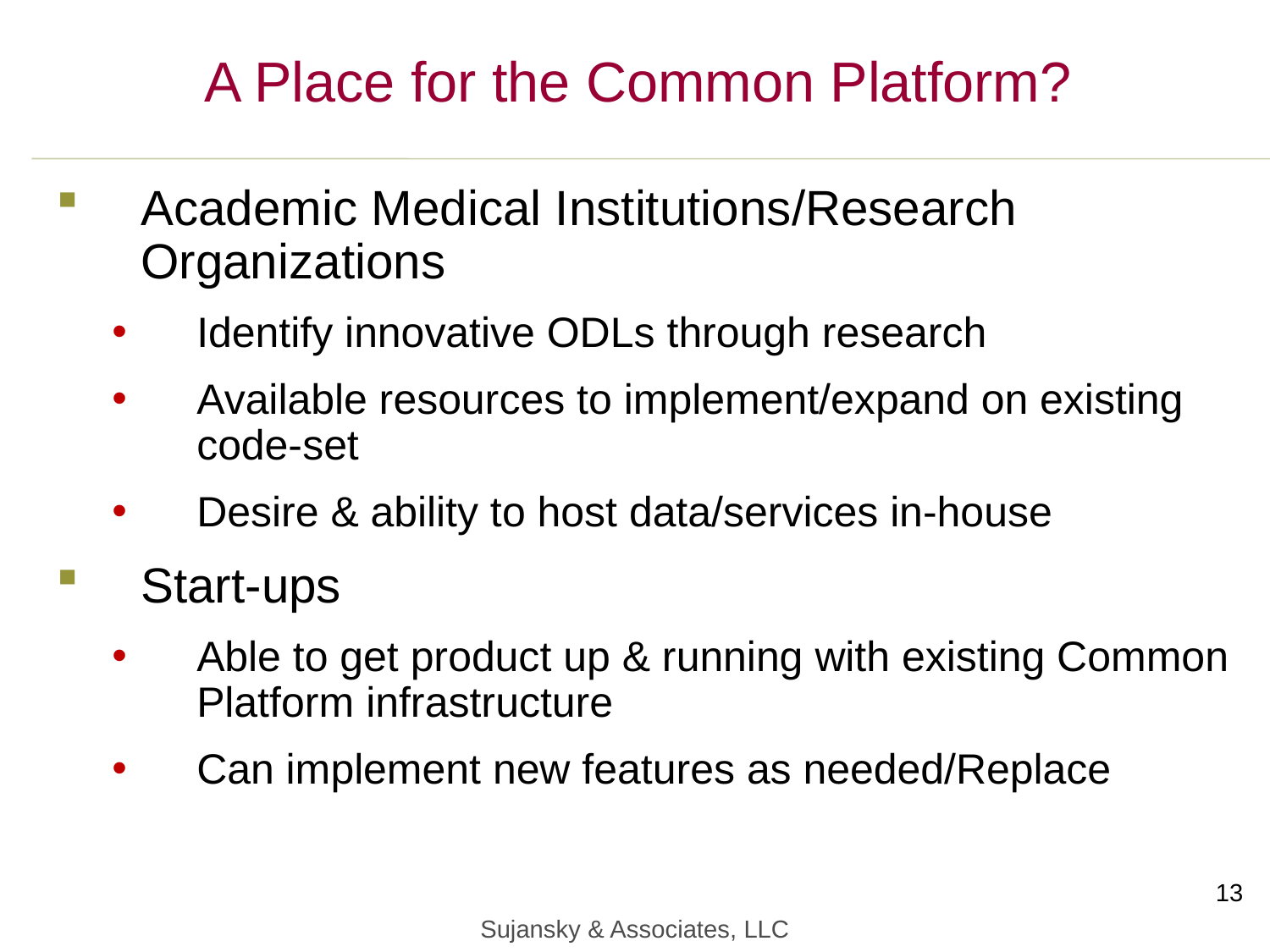

A Place for the Common Platform?
Academic Medical Institutions/Research Organizations
Identify innovative ODLs through research
Available resources to implement/expand on existing code-set
Desire & ability to host data/services in-house
Start-ups
Able to get product up & running with existing Common Platform infrastructure
Can implement new features as needed/Replace

13
Sujansky & Associates, LLC